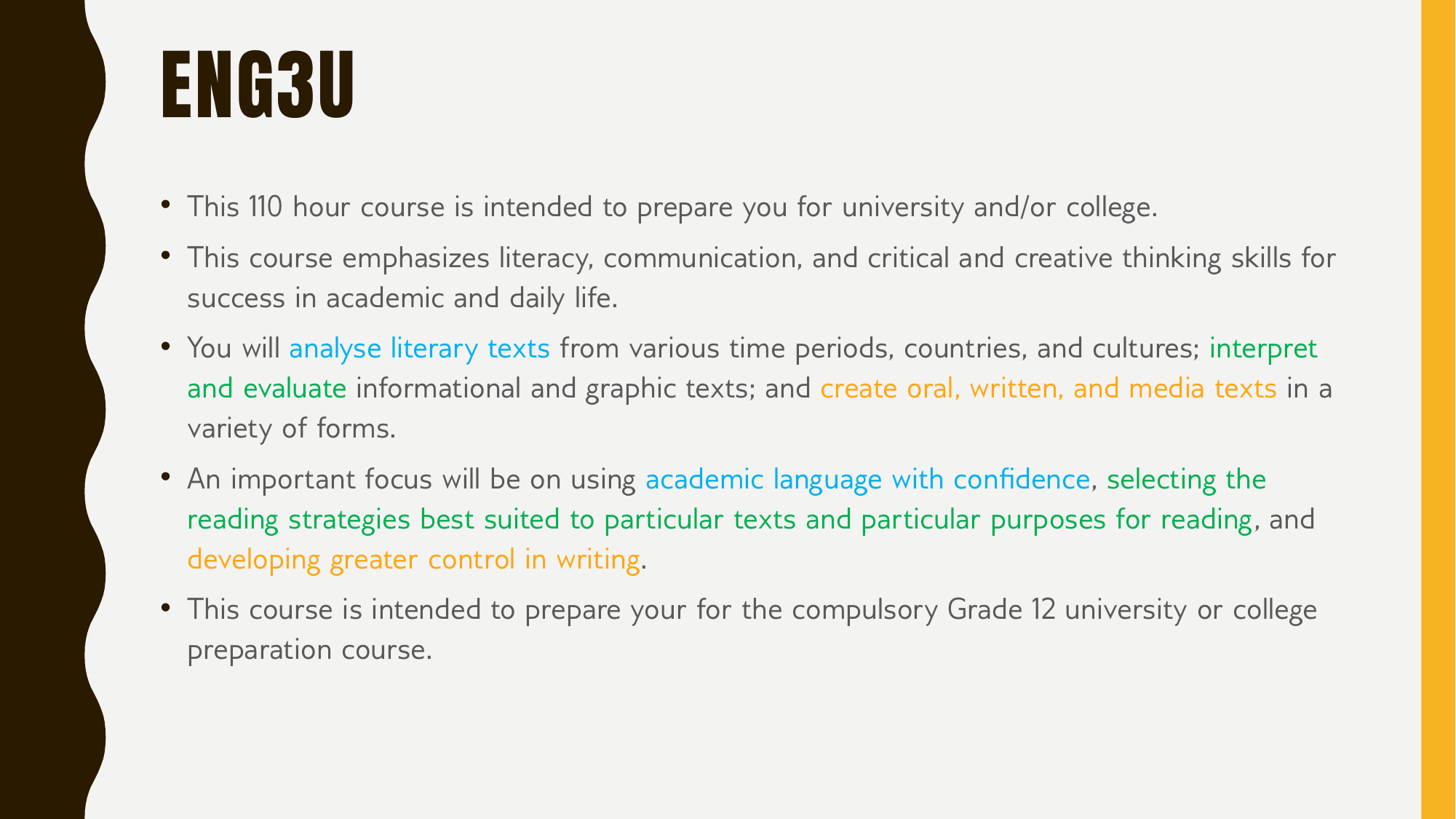

# ENG3U
This 110 hour course is intended to prepare you for university and/or college.
This course emphasizes literacy, communication, and critical and creative thinking skills for success in academic and daily life.
You will analyse literary texts from various time periods, countries, and cultures; interpret and evaluate informational and graphic texts; and create oral, written, and media texts in a variety of forms.
An important focus will be on using academic language with confidence, selecting the reading strategies best suited to particular texts and particular purposes for reading, and developing greater control in writing.
This course is intended to prepare your for the compulsory Grade 12 university or college preparation course.